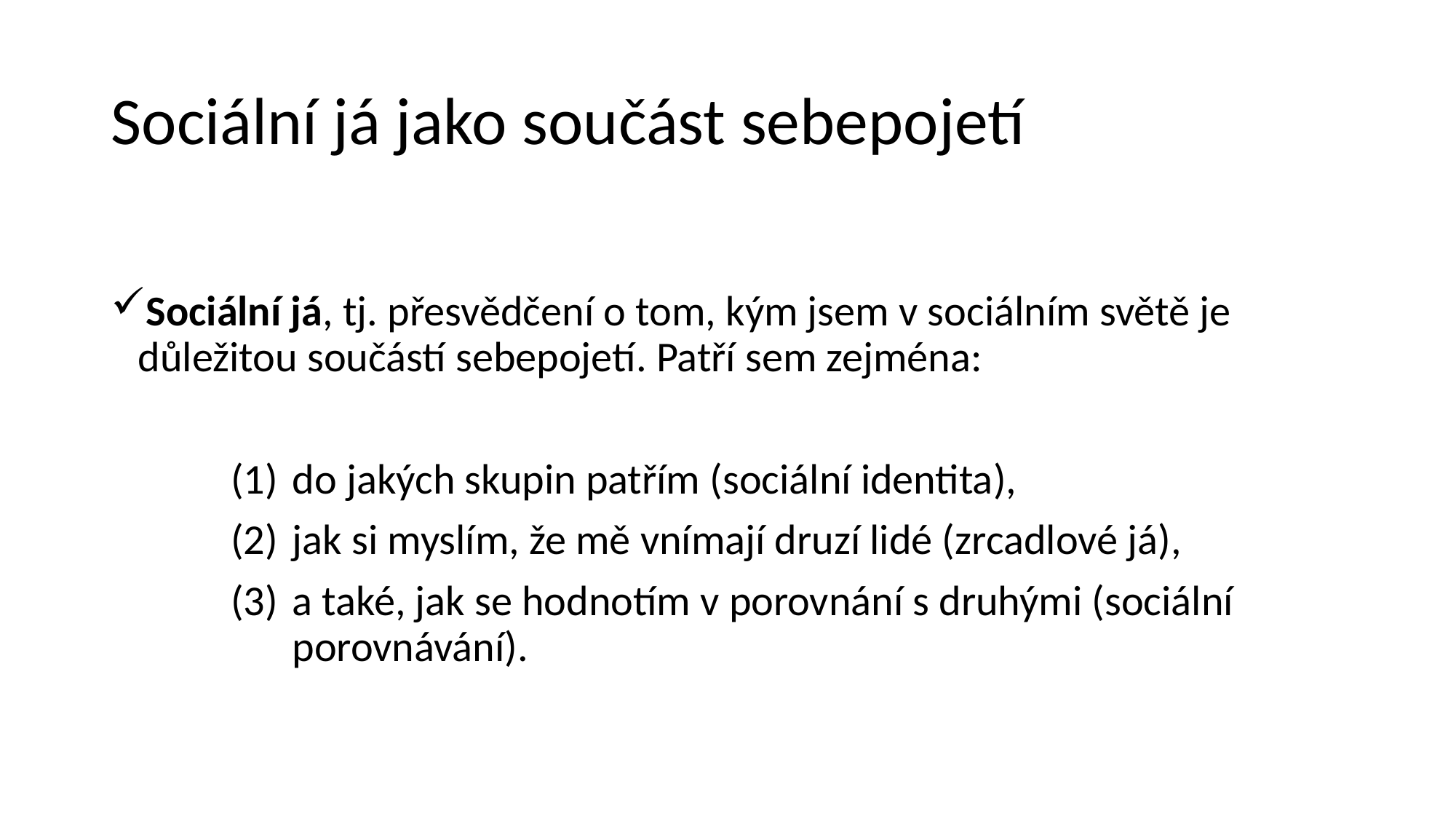

# Sociální já jako součást sebepojetí

Sociální já, tj. přesvědčení o tom, kým jsem v sociálním světě je důležitou součástí sebepojetí. Patří sem zejména:

do jakých skupin patřím (sociální identita),
jak si myslím, že mě vnímají druzí lidé (zrcadlové já),
a také, jak se hodnotím v porovnání s druhými (sociální porovnávání).